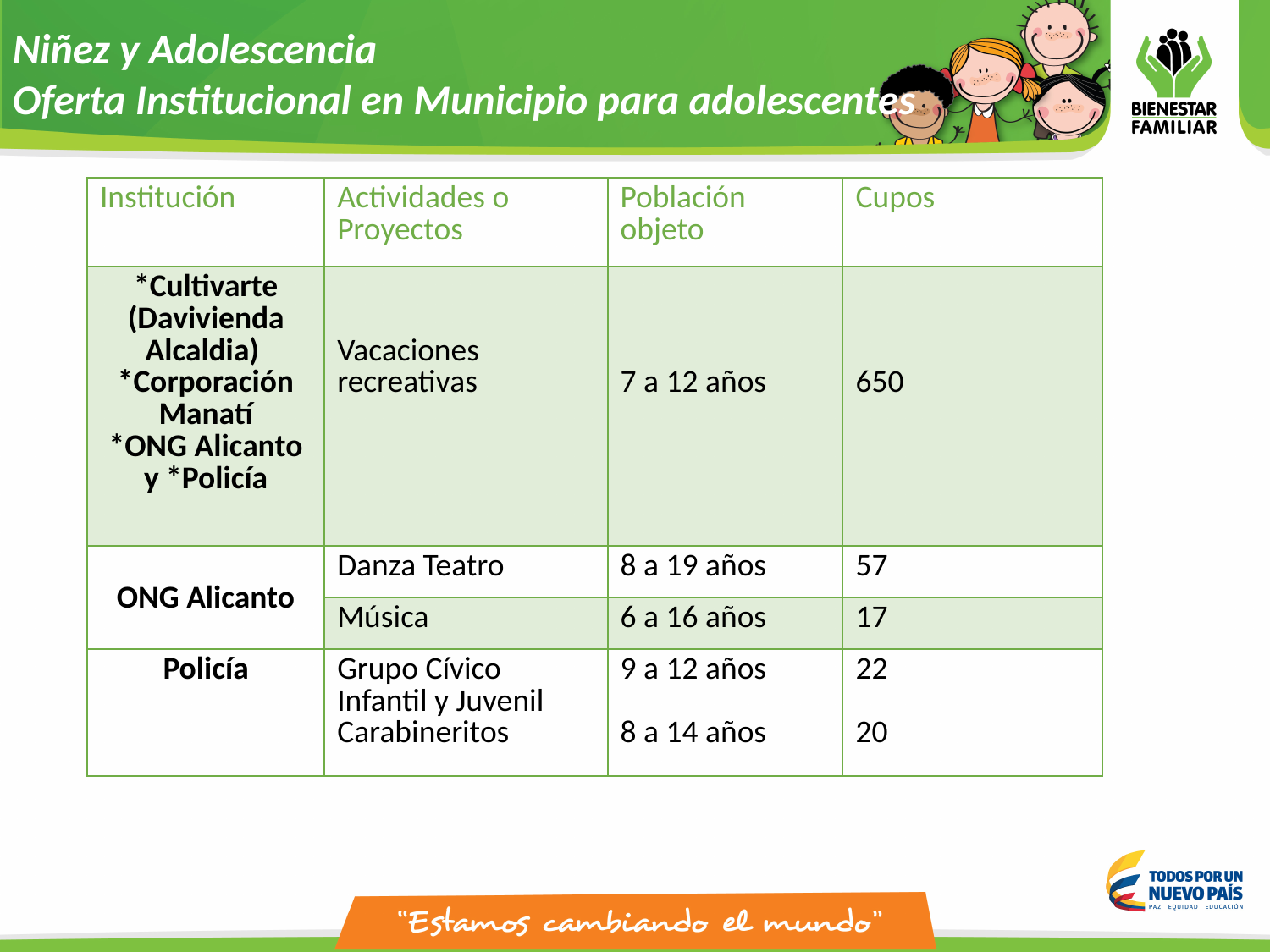

Niñez y Adolescencia
Oferta Institucional en Municipio para adolescentes

| Institución | Actividades o Proyectos | Población objeto | Cupos |
| --- | --- | --- | --- |
| \*Cultivarte (Davivienda Alcaldia) \*Corporación Manatí \*ONG Alicanto y \*Policía | Vacaciones recreativas | 7 a 12 años | 650 |
| ONG Alicanto | Danza Teatro | 8 a 19 años | 57 |
|  | Música | 6 a 16 años | 17 |
| Policía | Grupo Cívico Infantil y Juvenil Carabineritos | 9 a 12 años 8 a 14 años | 22 20 |